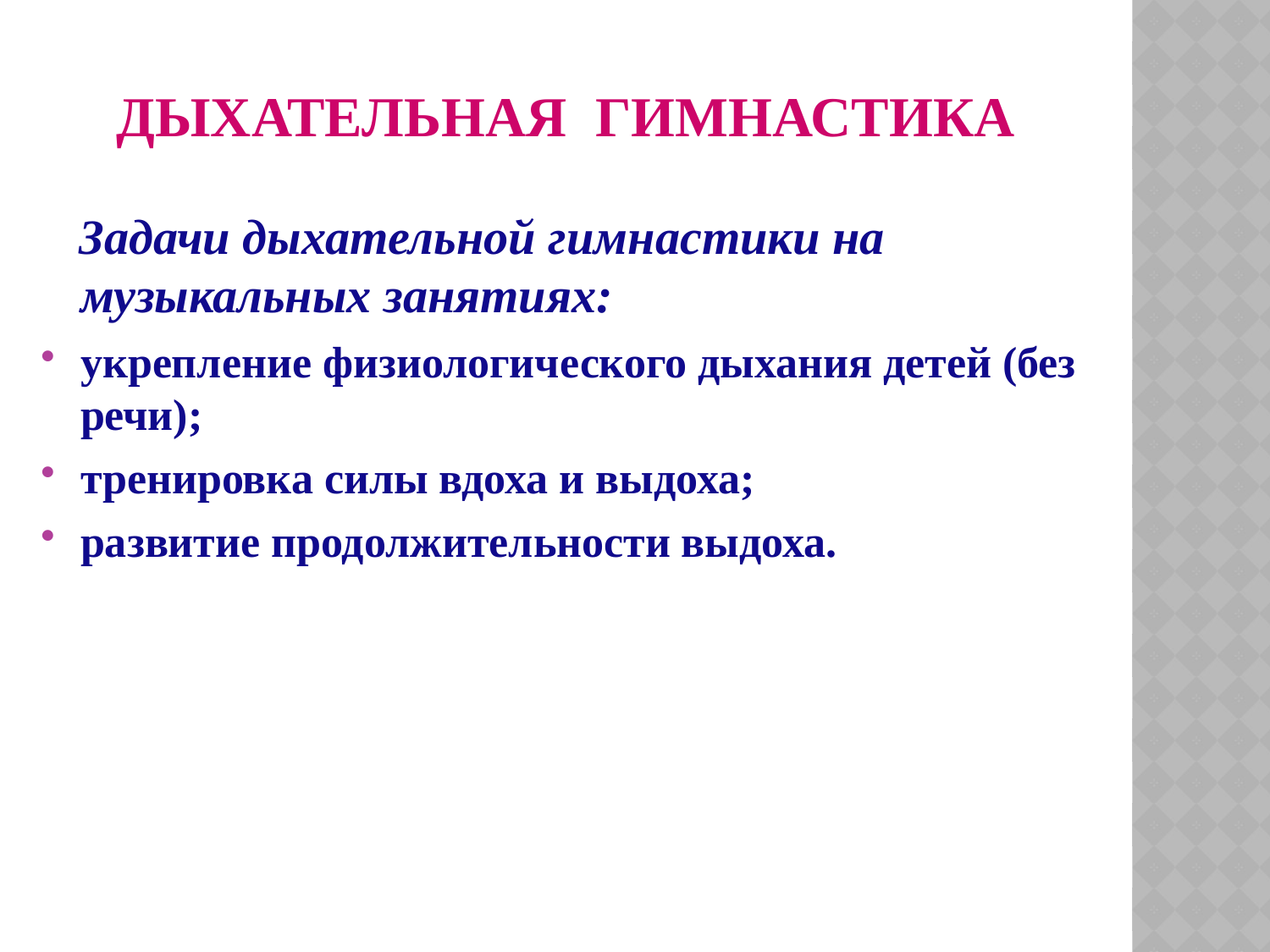

# Дыхательная  гимнастика
   Задачи дыхательной гимнастики на музыкальных занятиях:
укрепление физиологического дыхания детей (без речи);
тренировка силы вдоха и выдоха;
развитие продолжительности выдоха.